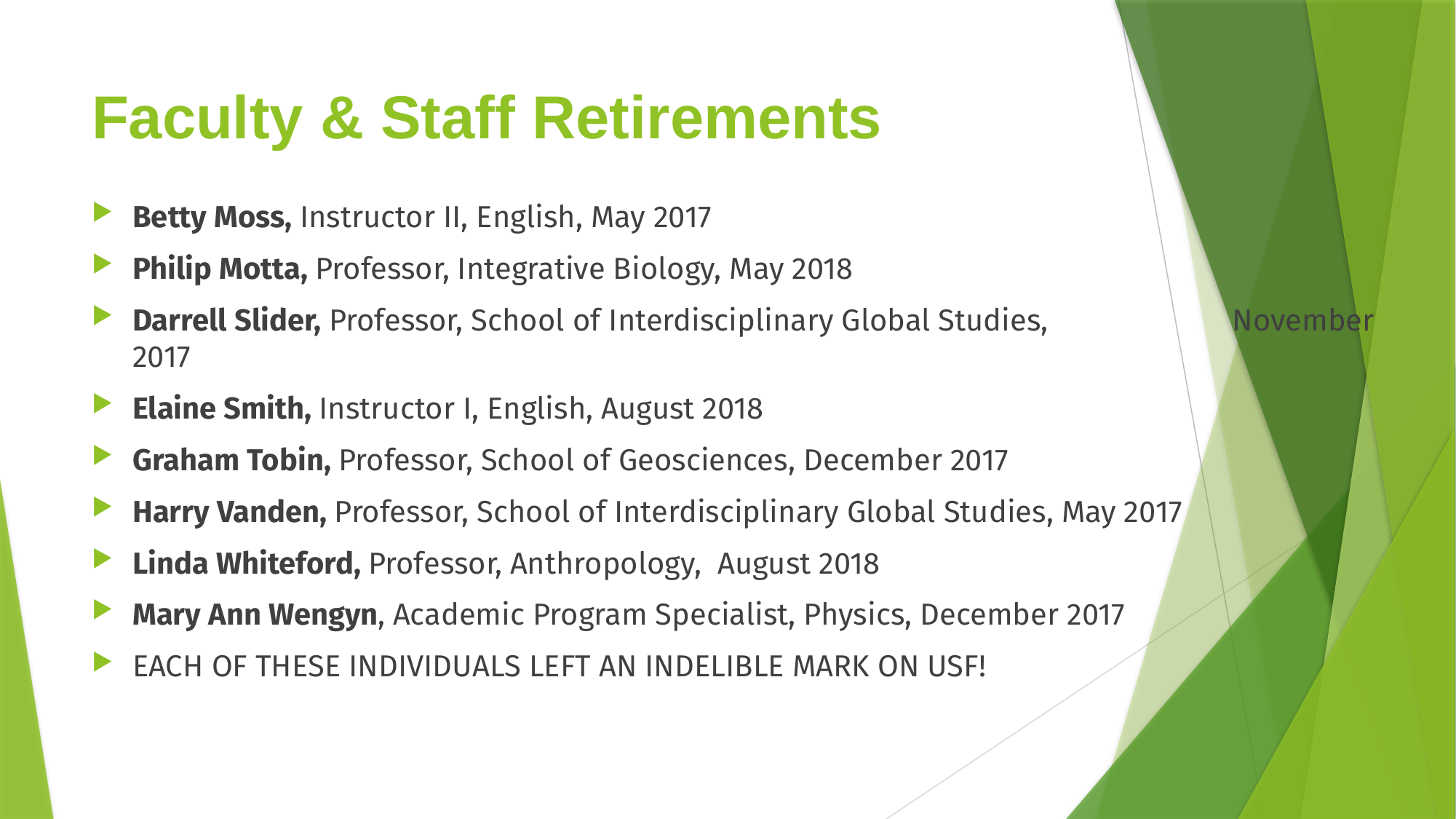

# Faculty & Staff Retirements
Betty Moss, Instructor II, English, May 2017
Philip Motta, Professor, Integrative Biology, May 2018
Darrell Slider, Professor, School of Interdisciplinary Global Studies,                       November 2017
Elaine Smith, Instructor I, English, August 2018
Graham Tobin, Professor, School of Geosciences, December 2017
Harry Vanden, Professor, School of Interdisciplinary Global Studies, May 2017
Linda Whiteford, Professor, Anthropology,  August 2018
Mary Ann Wengyn, Academic Program Specialist, Physics, December 2017
EACH OF THESE INDIVIDUALS LEFT AN INDELIBLE MARK ON USF!